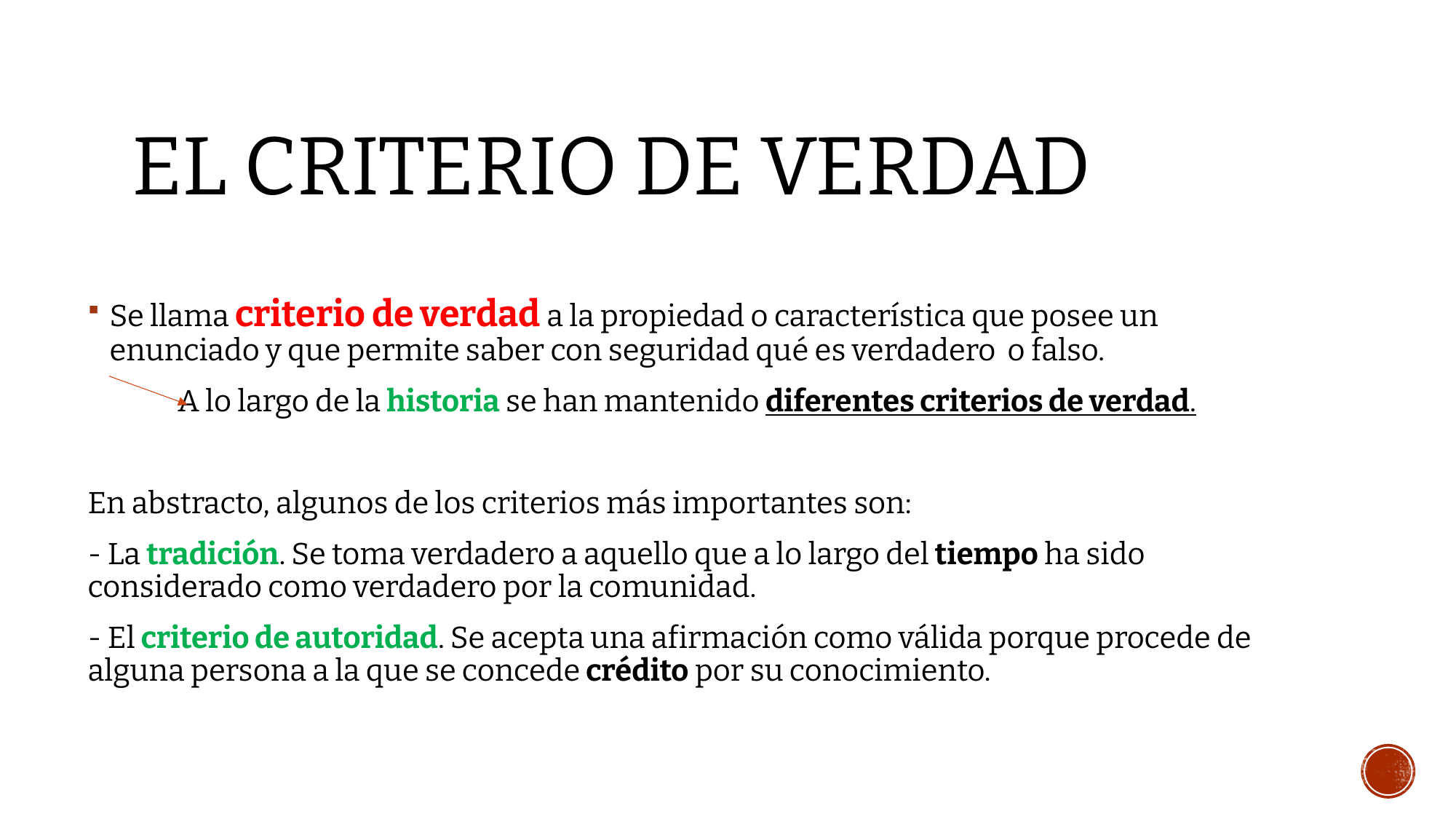

# El criterio de verdad
Se llama criterio de verdad a la propiedad o característica que posee un enunciado y que permite saber con seguridad qué es verdadero  o falso.
               A lo largo de la historia se han mantenido diferentes criterios de verdad.

En abstracto, algunos de los criterios más importantes son:
- La tradición. Se toma verdadero a aquello que a lo largo del tiempo ha sido considerado como verdadero por la comunidad.
- El criterio de autoridad. Se acepta una afirmación como válida porque procede de alguna persona a la que se concede crédito por su conocimiento.